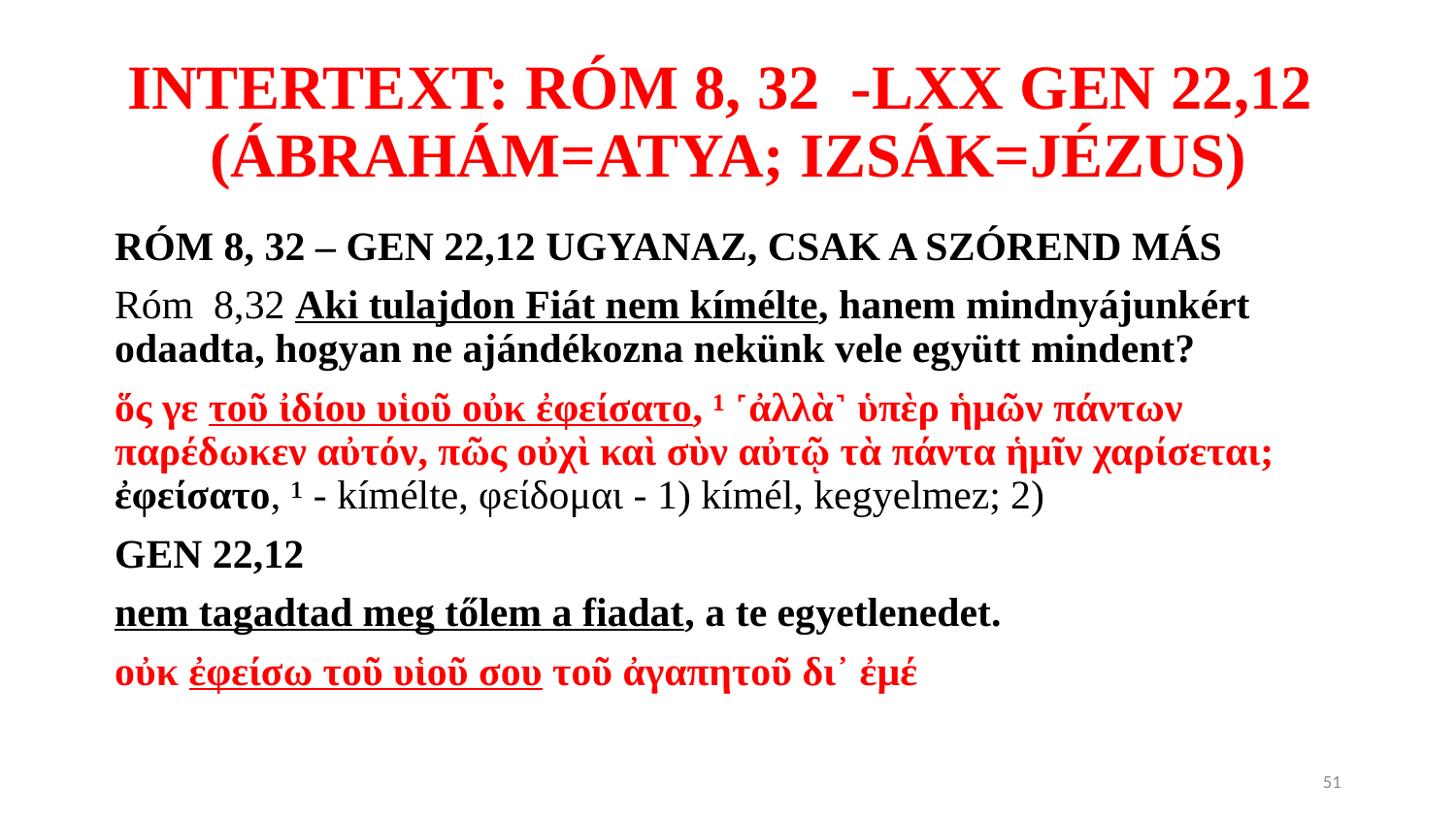

# INTERTEXT: RÓM 8, 32  -LXX GEN 22,12 (ÁBRAHÁM=ATYA; IZSÁK=JÉZUS)
RÓM 8, 32 – GEN 22,12 UGYANAZ, CSAK A SZÓREND MÁS
Róm  8,32 Aki tulajdon Fiát nem kímélte, hanem mindnyájunkért odaadta, hogyan ne ajándékozna nekünk vele együtt mindent?
ὅς γε τοῦ ἰδίου υἱοῦ οὐκ ἐφείσατο, ¹ ˹ἀλλὰ˺ ὑπὲρ ἡμῶν πάντων παρέδωκεν αὐτόν, πῶς οὐχὶ καὶ σὺν αὐτῷ τὰ πάντα ἡμῖν χαρίσεται; ἐφείσατο, ¹ - kímélte, φείδομαι - 1) kímél, kegyelmez; 2)
GEN 22,12
nem tagadtad meg tőlem a fiadat, a te egyetlenedet.
οὐκ ἐφείσω τοῦ υἱοῦ σου τοῦ ἀγαπητοῦ δι᾽ ἐμέ

51